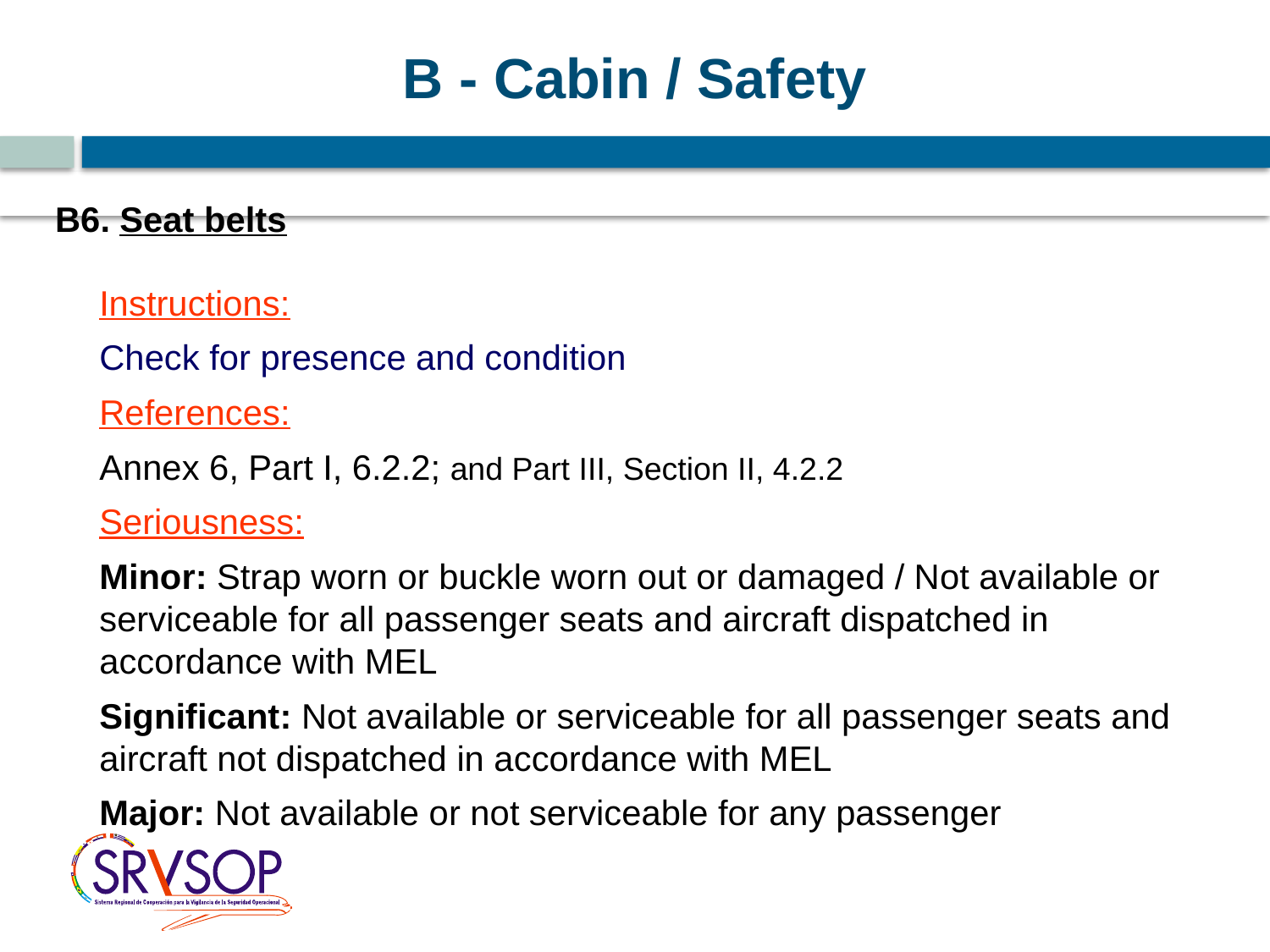

B - Cabin / Safety
B6. Seat belts

   	Instructions:
   	Check for presence and condition
  	References:
  	Annex 6, Part I, 6.2.2; and Part III, Section II, 4.2.2
	Seriousness:
	Minor: Strap worn or buckle worn out or damaged / Not available or serviceable for all passenger seats and aircraft dispatched in accordance with MEL
	Significant: Not available or serviceable for all passenger seats and aircraft not dispatched in accordance with MEL
	Major: Not available or not serviceable for any passenger